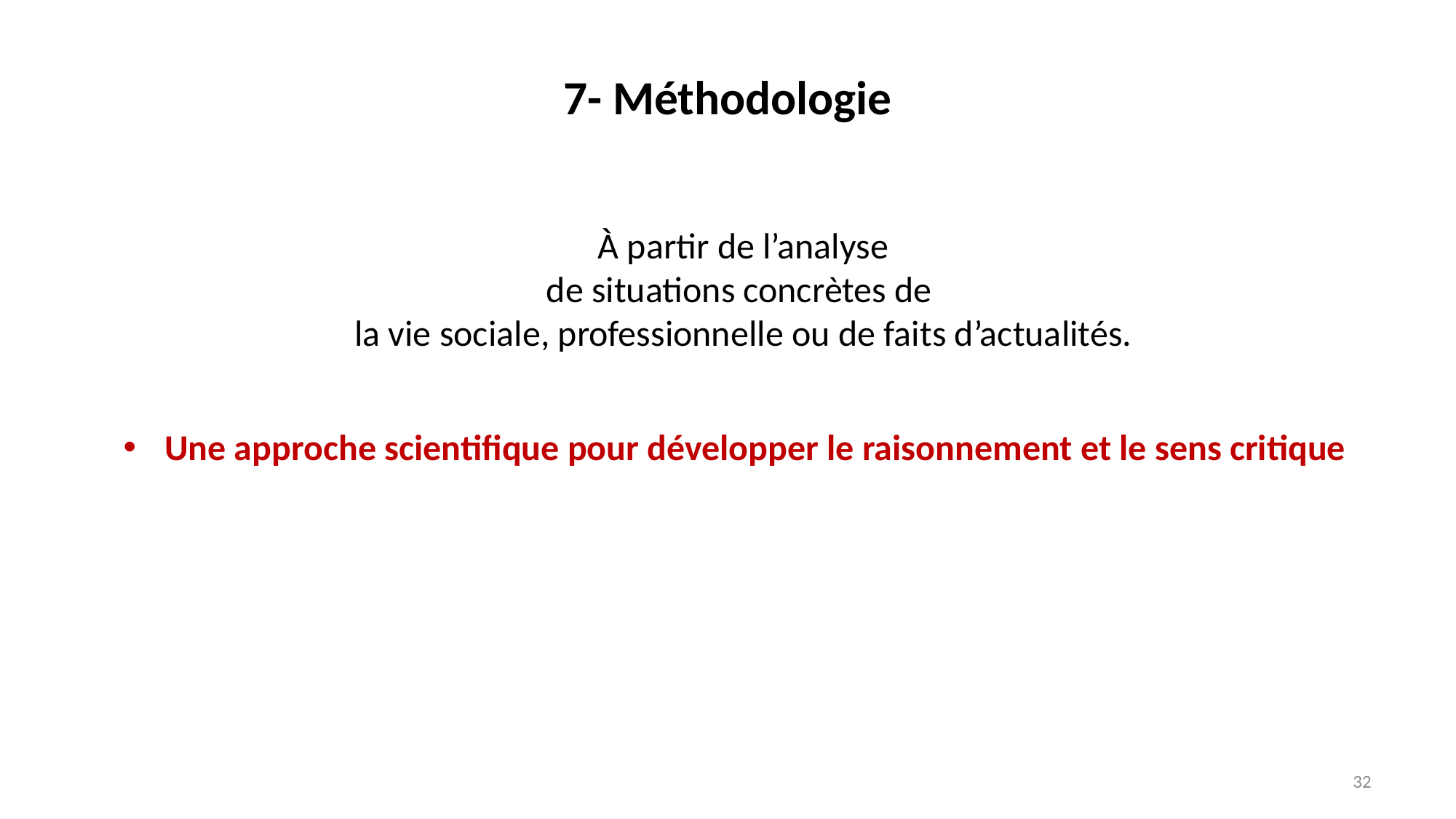

# 7- Méthodologie
À partir de l’analyse
de situations concrètes de
la vie sociale, professionnelle ou de faits d’actualités.
Une approche scientifique pour développer le raisonnement et le sens critique

32